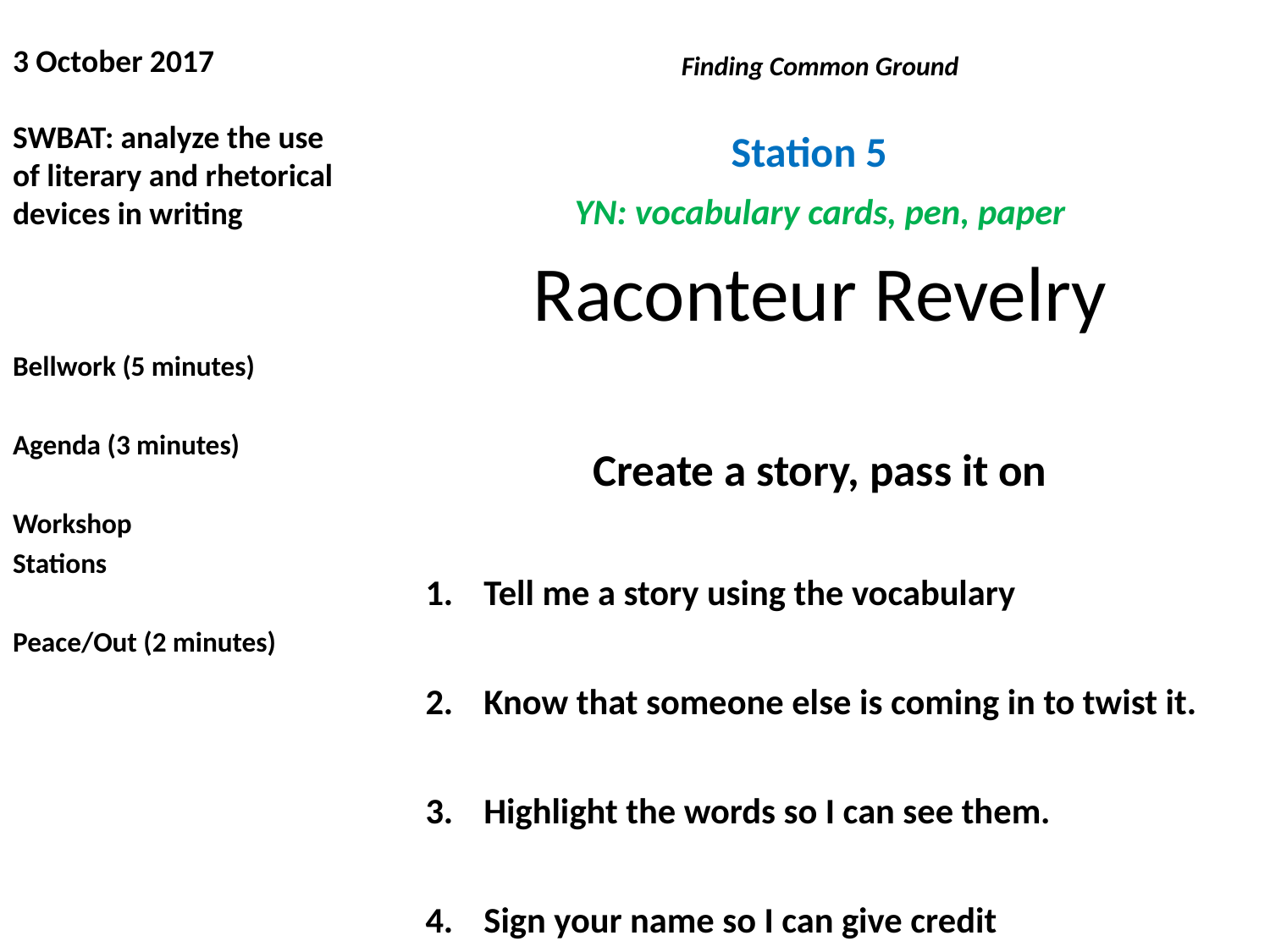

# 3 October 2017 SWBAT: analyze the use of literary and rhetorical devices in writing
Finding Common Ground

YN: vocabulary cards, pen, paper

Create a story, pass it on

Tell me a story using the vocabulary

Know that someone else is coming in to twist it.

Highlight the words so I can see them.

Sign your name so I can give credit
Station 5
Raconteur Revelry
Bellwork (5 minutes)

Agenda (3 minutes)

Workshop
Stations

Peace/Out (2 minutes)